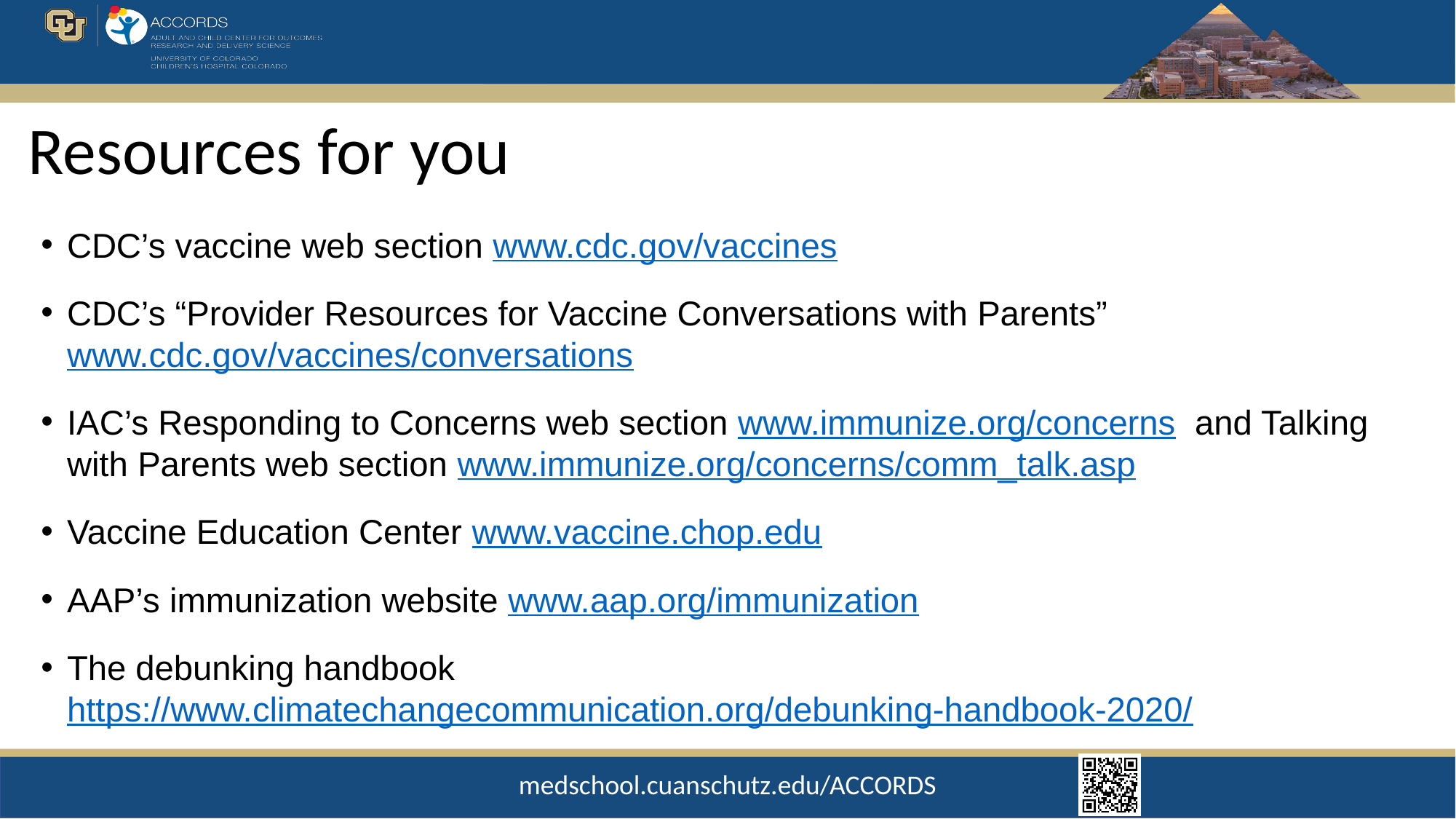

# Resources for you
CDC’s vaccine web section www.cdc.gov/vaccines
CDC’s “Provider Resources for Vaccine Conversations with Parents”  www.cdc.gov/vaccines/conversations
IAC’s Responding to Concerns web section www.immunize.org/concerns  and Talking with Parents web section www.immunize.org/concerns/comm_talk.asp
Vaccine Education Center www.vaccine.chop.edu
AAP’s immunization website www.aap.org/immunization
The debunking handbook https://www.climatechangecommunication.org/debunking-handbook-2020/